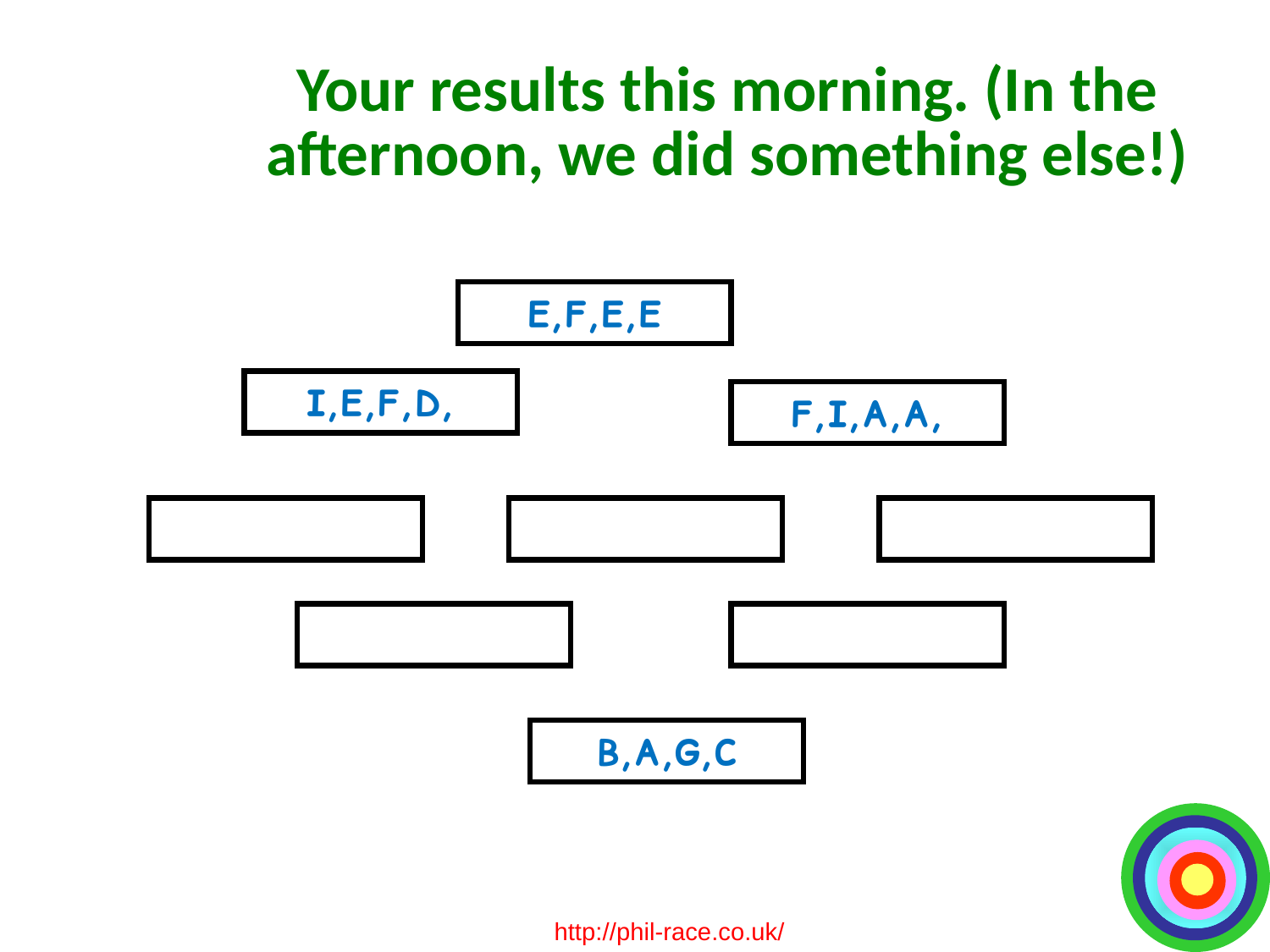

Your results this morning. (In the afternoon, we did something else!)
E,F,E,E
I,E,F,D,
F,I,A,A,

B,A,G,C